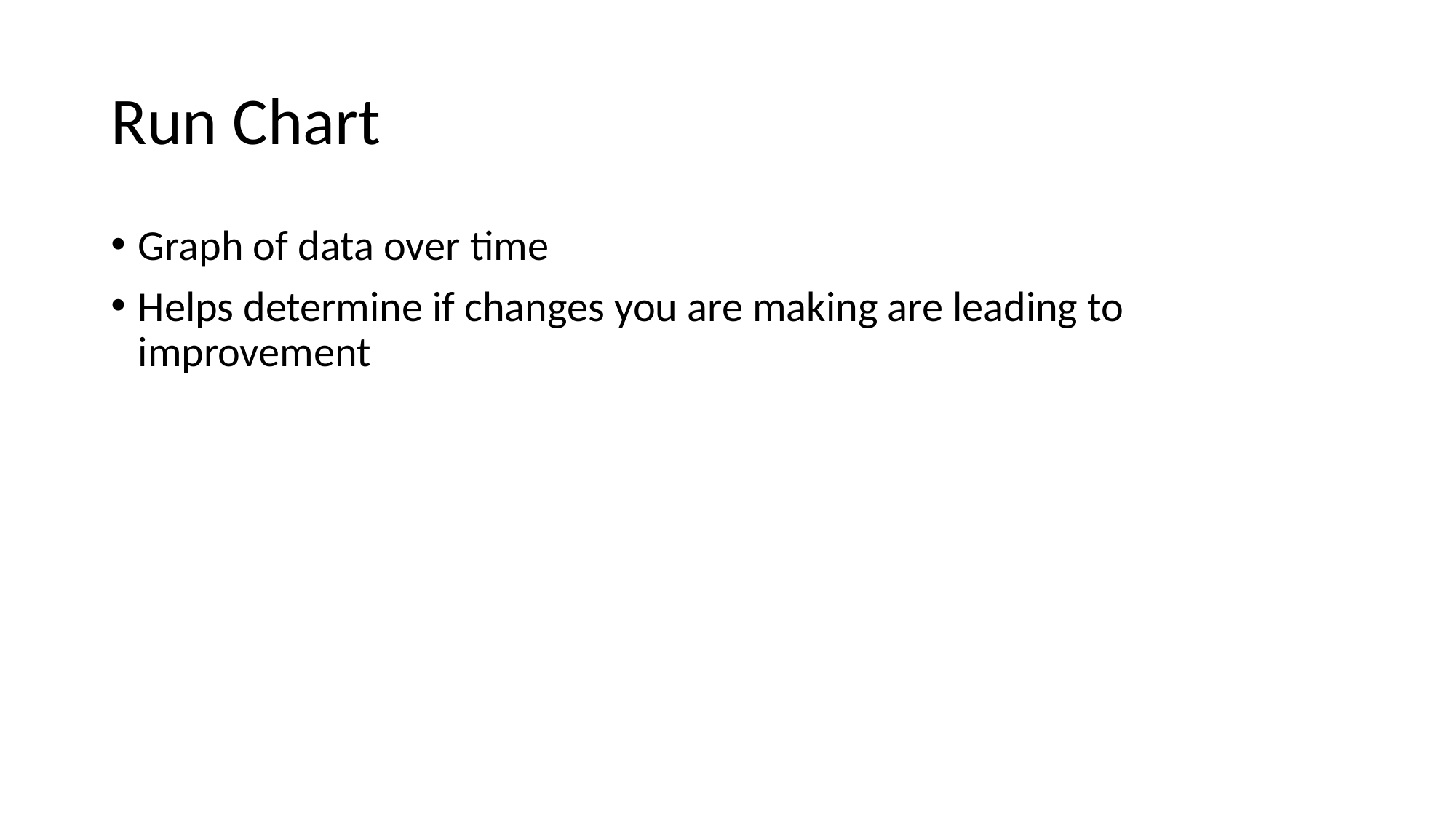

# Run Chart
Graph of data over time
Helps determine if changes you are making are leading to improvement